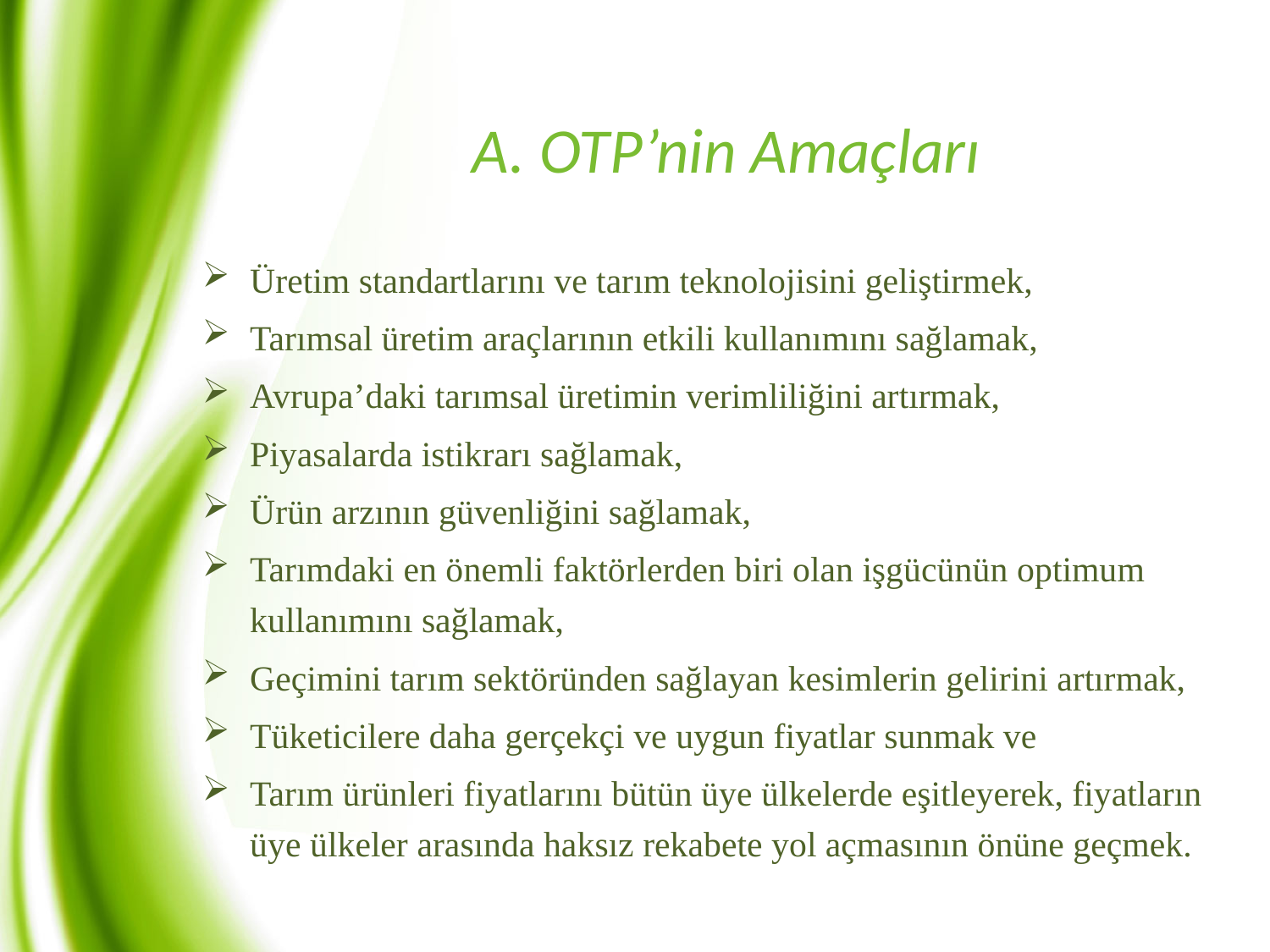

# A. OTP’nin Amaçları
Üretim standartlarını ve tarım teknolojisini geliştirmek,
Tarımsal üretim araçlarının etkili kullanımını sağlamak,
Avrupa’daki tarımsal üretimin verimliliğini artırmak,
Piyasalarda istikrarı sağlamak,
Ürün arzının güvenliğini sağlamak,
Tarımdaki en önemli faktörlerden biri olan işgücünün optimum kullanımını sağlamak,
Geçimini tarım sektöründen sağlayan kesimlerin gelirini artırmak,
Tüketicilere daha gerçekçi ve uygun fiyatlar sunmak ve
Tarım ürünleri fiyatlarını bütün üye ülkelerde eşitleyerek, fiyatların üye ülkeler arasında haksız rekabete yol açmasının önüne geçmek.